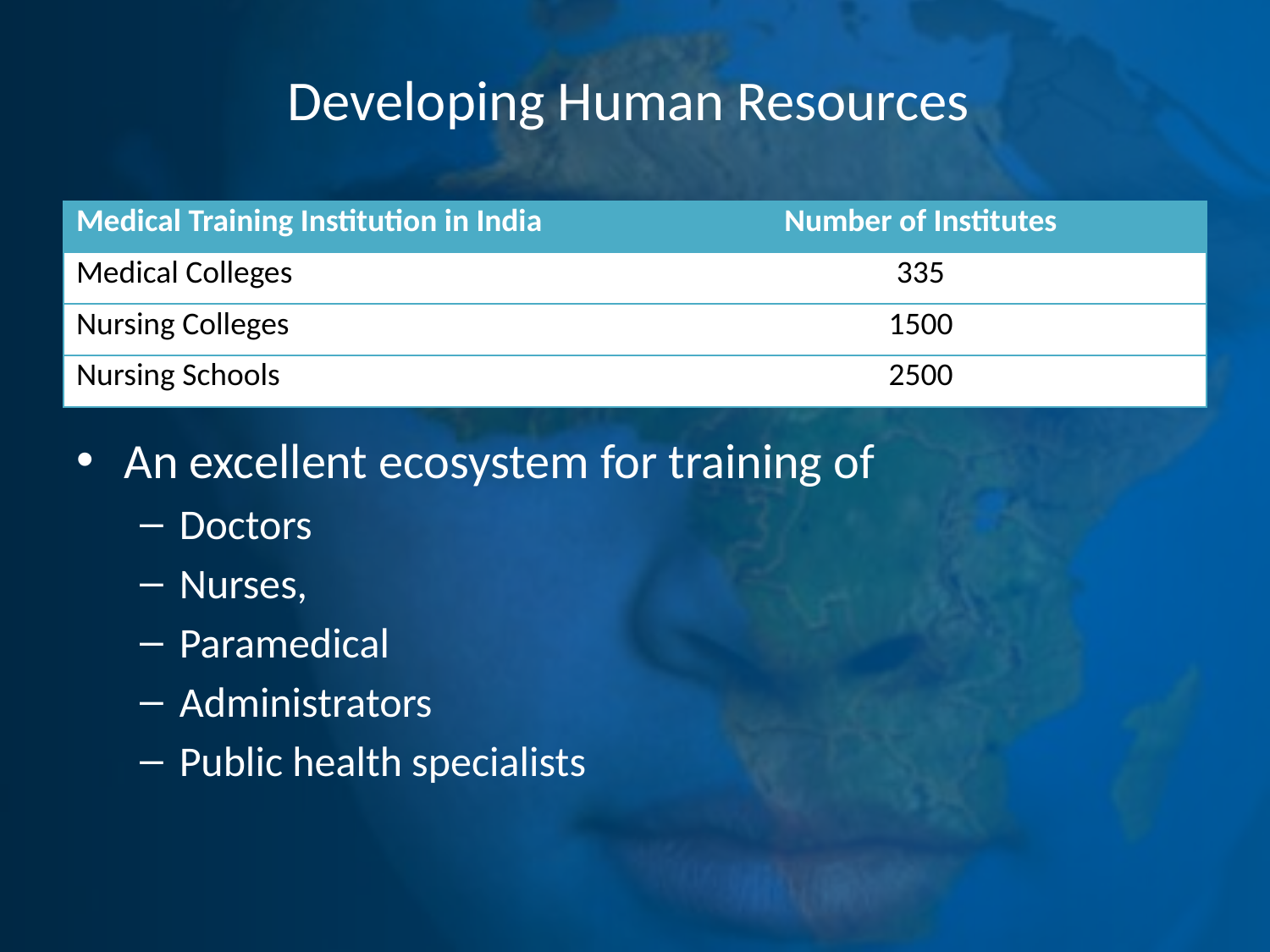

# Developing Human Resources
| Medical Training Institution in India | Number of Institutes |
| --- | --- |
| Medical Colleges | 335 |
| Nursing Colleges | 1500 |
| Nursing Schools | 2500 |
An excellent ecosystem for training of
Doctors
Nurses,
Paramedical
Administrators
Public health specialists